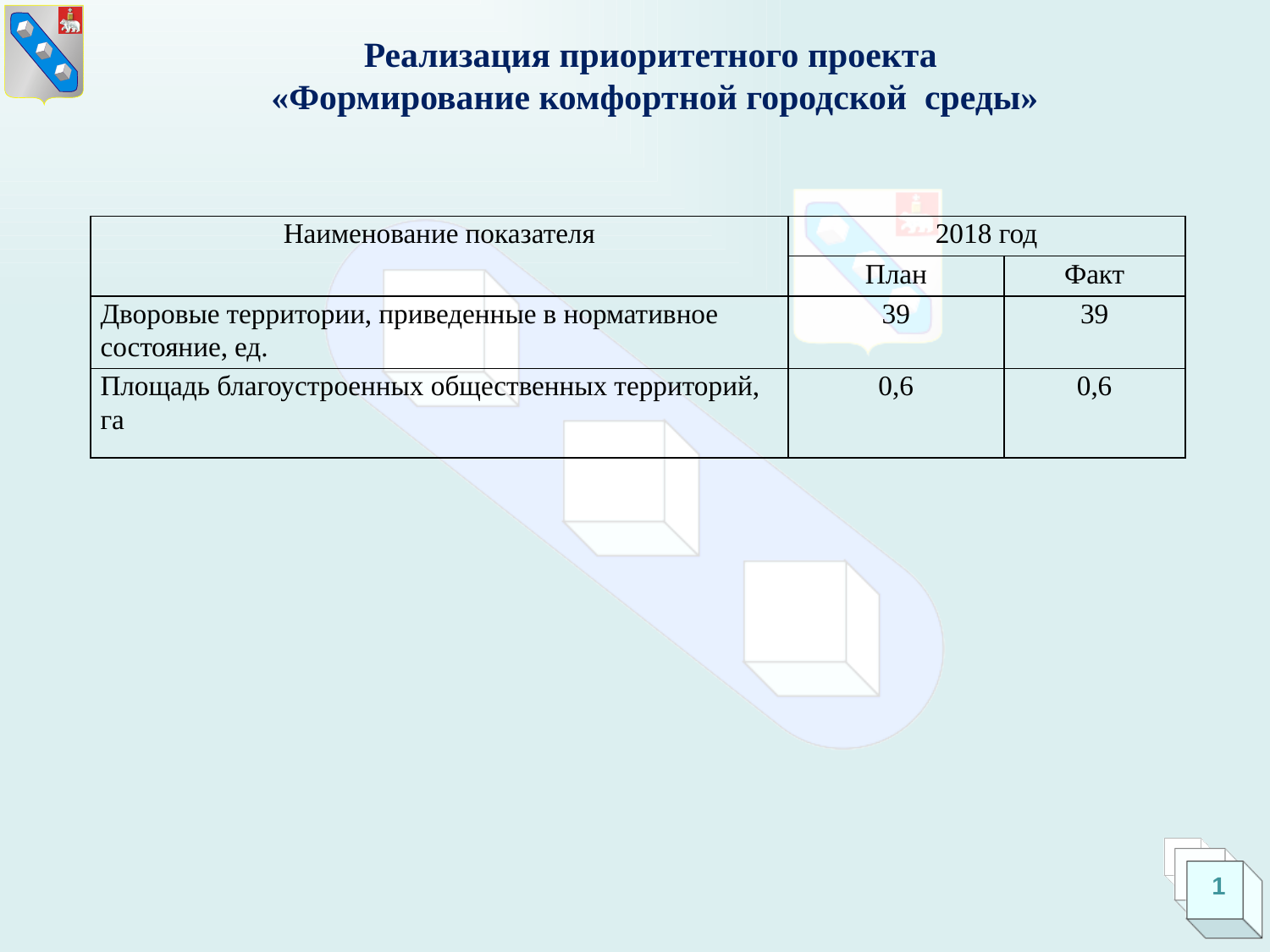

Реализация приоритетного проекта
«Формирование комфортной городской  среды»

| Наименование показателя | 2018 год |  |
| --- | --- | --- |
|  | План | Факт |
| Дворовые территории, приведенные в нормативное состояние, ед. | 39 | 39 |
| Площадь благоустроенных общественных территорий, га | 0,6 | 0,6 |

1